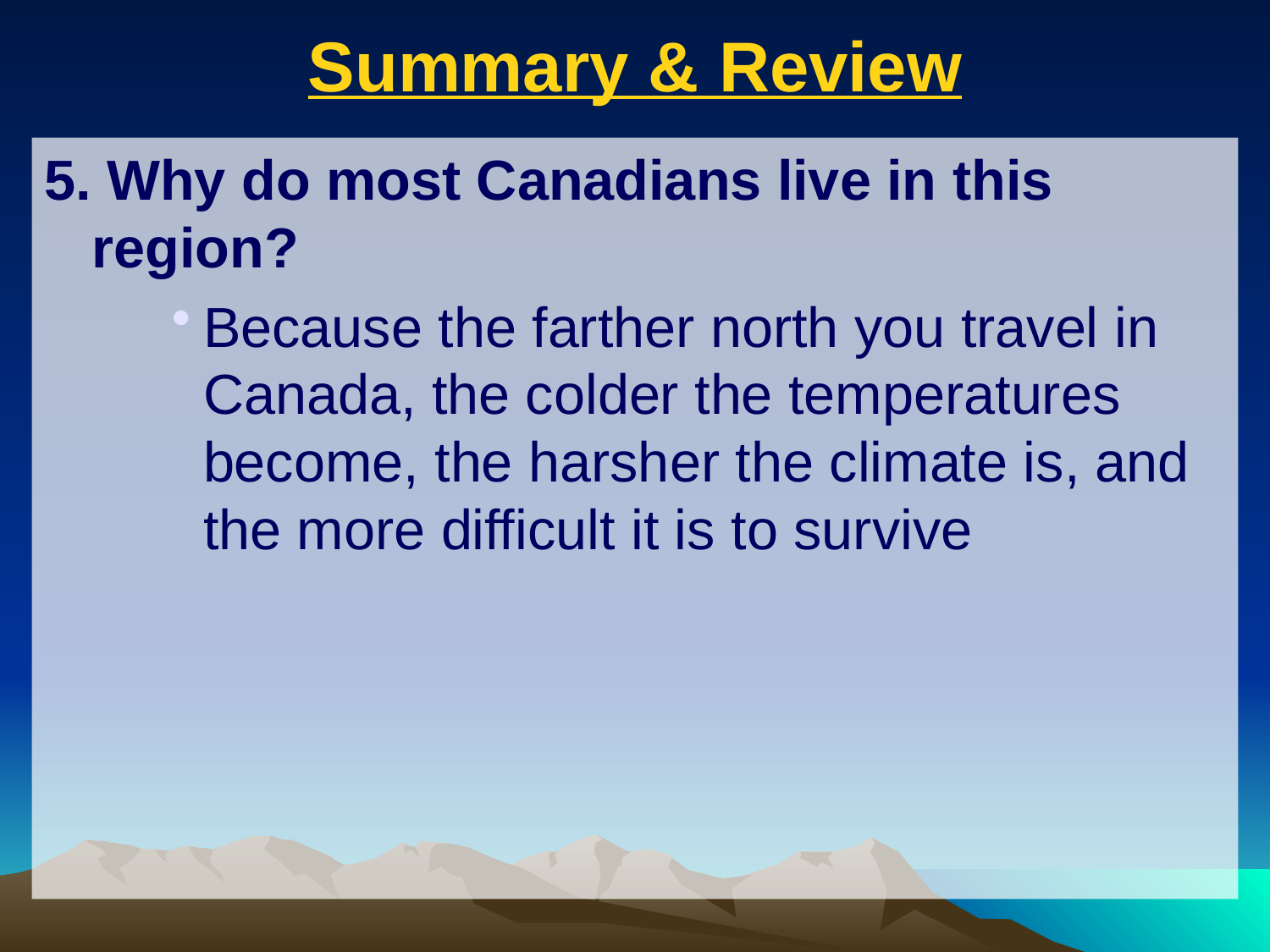

# Summary & Review
5. Why do most Canadians live in this region?
Because the farther north you travel in Canada, the colder the temperatures become, the harsher the climate is, and the more difficult it is to survive